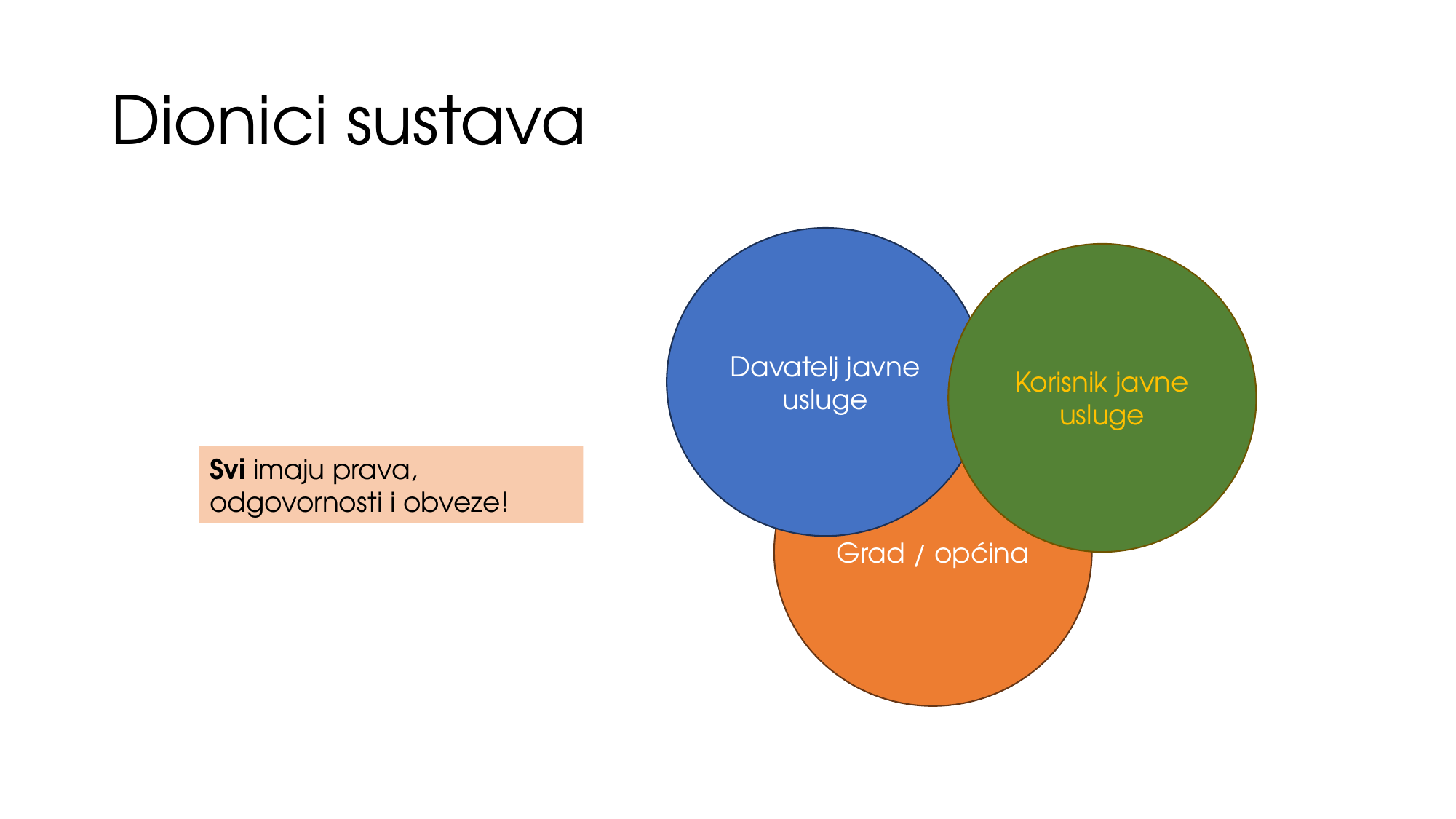

# Dionici sustava
Davatelj javne usluge
Korisnik javne usluge
Grad / općina
Svi imaju prava, odgovornosti i obveze!